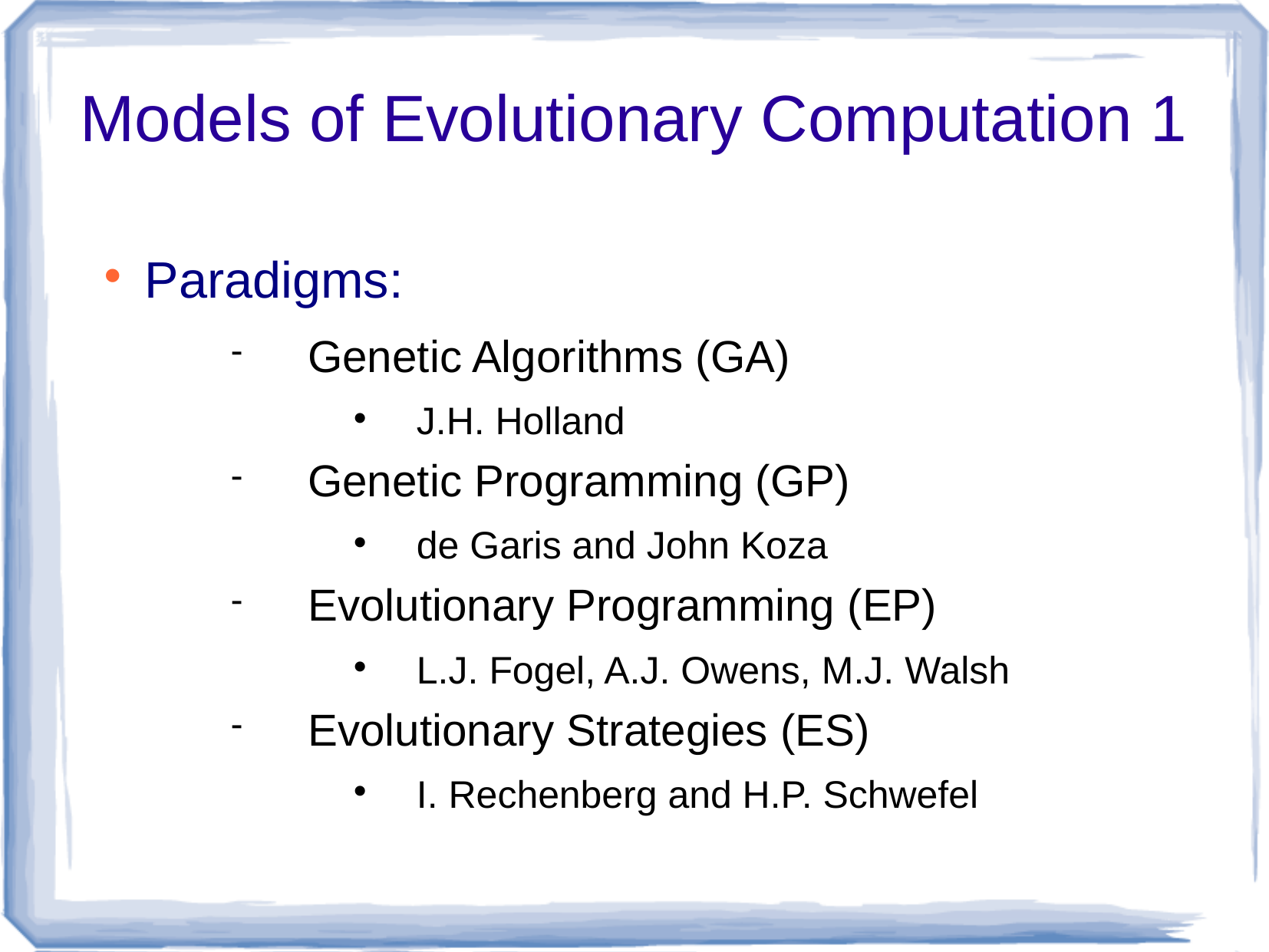

# Models of Evolutionary Computation 1
Paradigms:
Genetic Algorithms (GA)
J.H. Holland
Genetic Programming (GP)
de Garis and John Koza
Evolutionary Programming (EP)
L.J. Fogel, A.J. Owens, M.J. Walsh
Evolutionary Strategies (ES)
I. Rechenberg and H.P. Schwefel